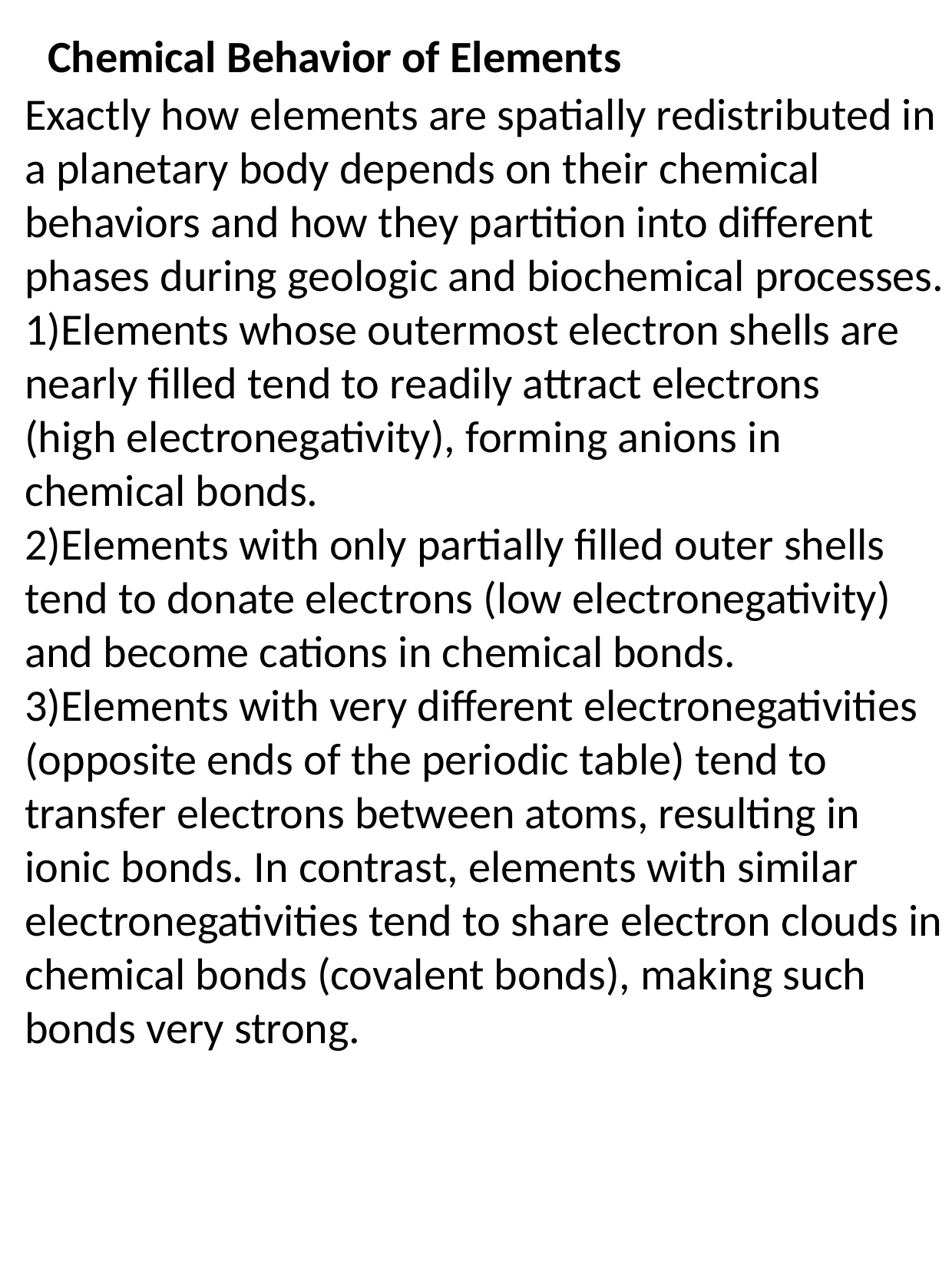

# Chemical Behavior of Elements
Exactly how elements are spatially redistributed in a planetary body depends on their chemical behaviors and how they partition into different phases during geologic and biochemical processes.
1)Elements whose outermost electron shells are nearly filled tend to readily attract electrons
(high electronegativity), forming anions in chemical bonds.
2)Elements with only partially filled outer shells tend to donate electrons (low electronegativity) and become cations in chemical bonds.
3)Elements with very different electronegativities (opposite ends of the periodic table) tend to transfer electrons between atoms, resulting in ionic bonds. In contrast, elements with similar electronegativities tend to share electron clouds in
chemical bonds (covalent bonds), making such bonds very strong.